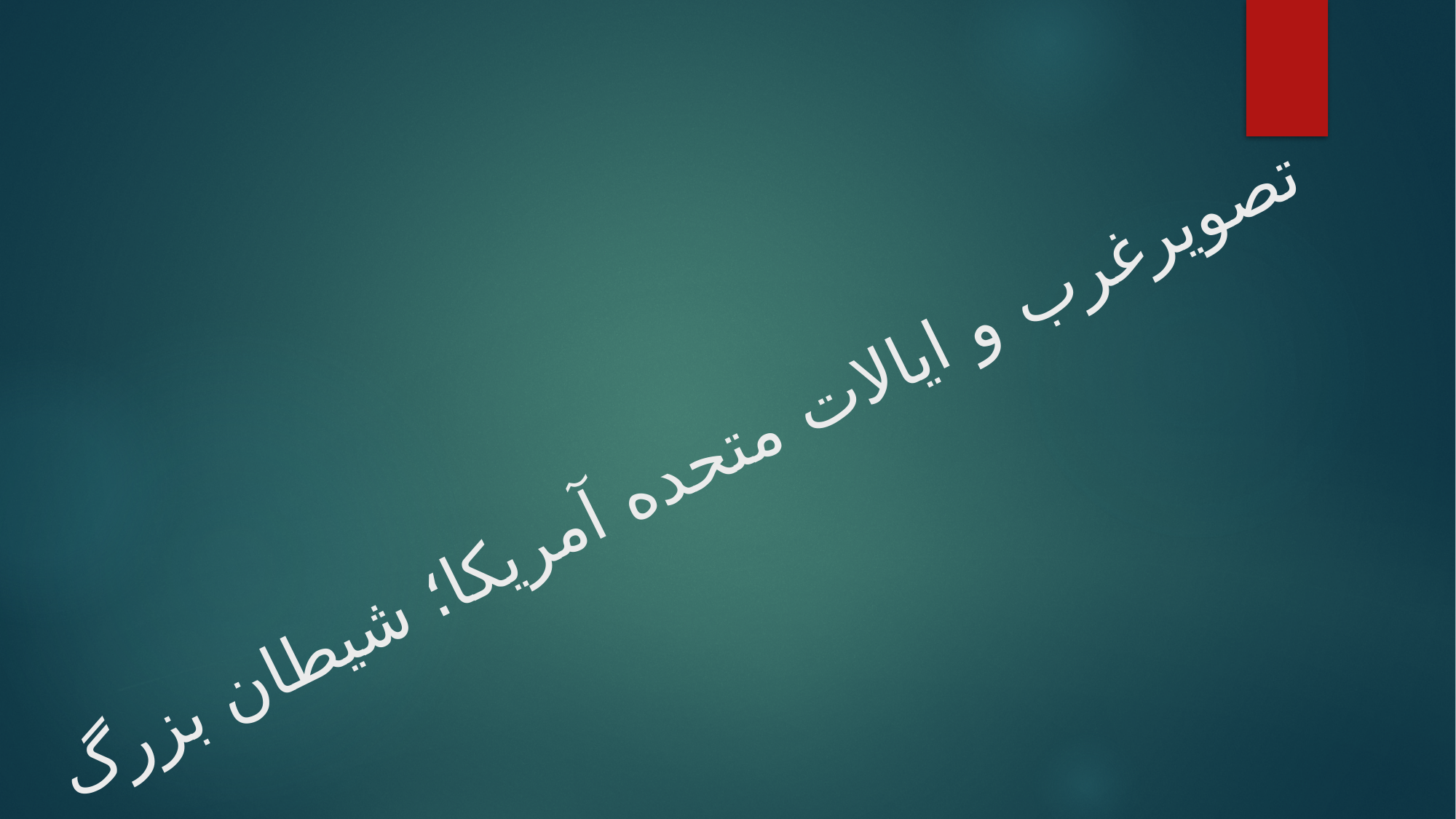

# تصویرغرب و ایالات متحده آمریکا؛ شیطان بزرگ